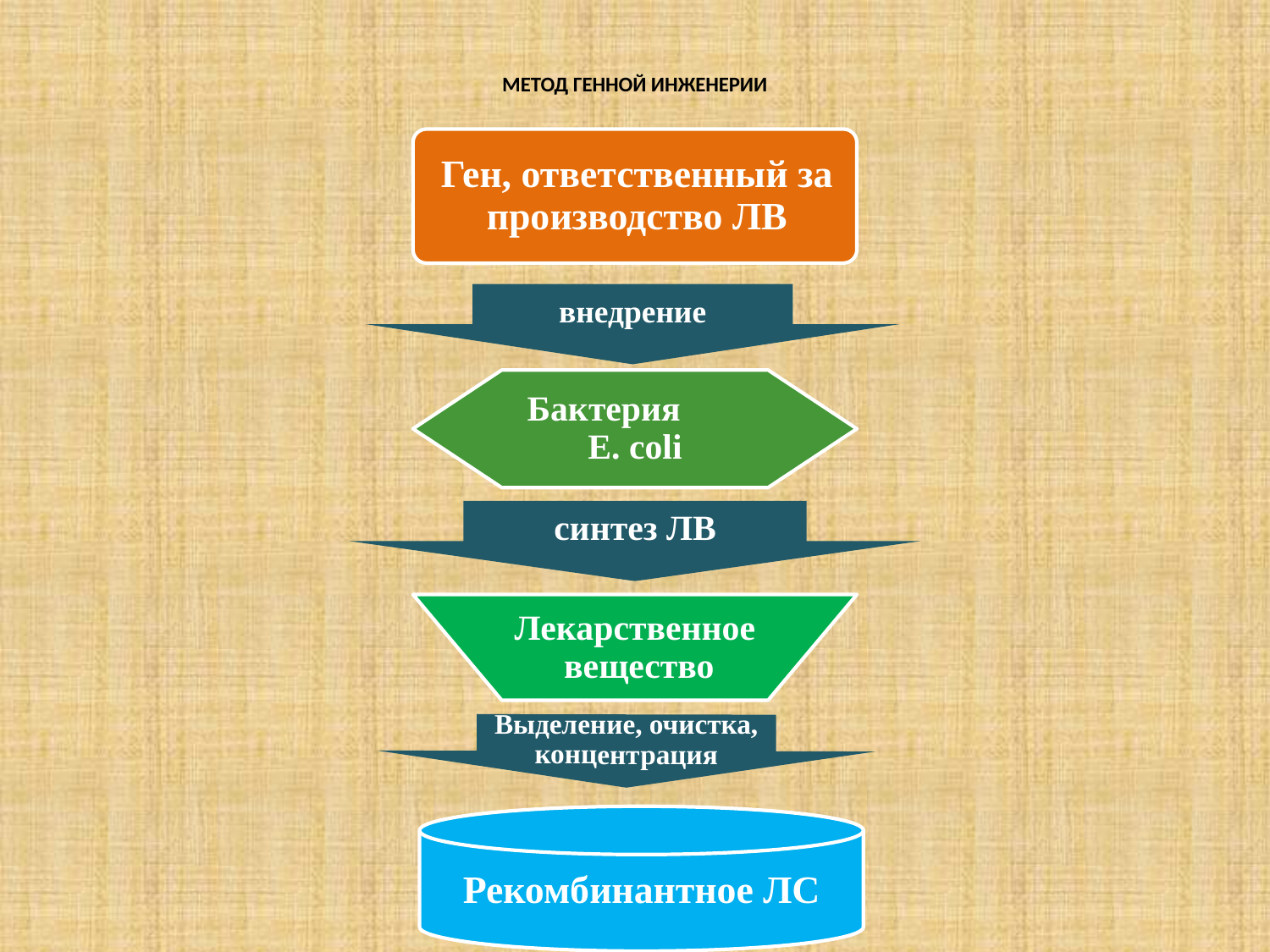

# МЕТОД ГЕННОЙ ИНЖЕНЕРИИ
Ген, ответственный за производство ЛВ
внедрение
Бактерия        E. coli
синтез ЛВ
Лекарственное  вещество
Выделение, очистка, концентрация
Рекомбинантное ЛС